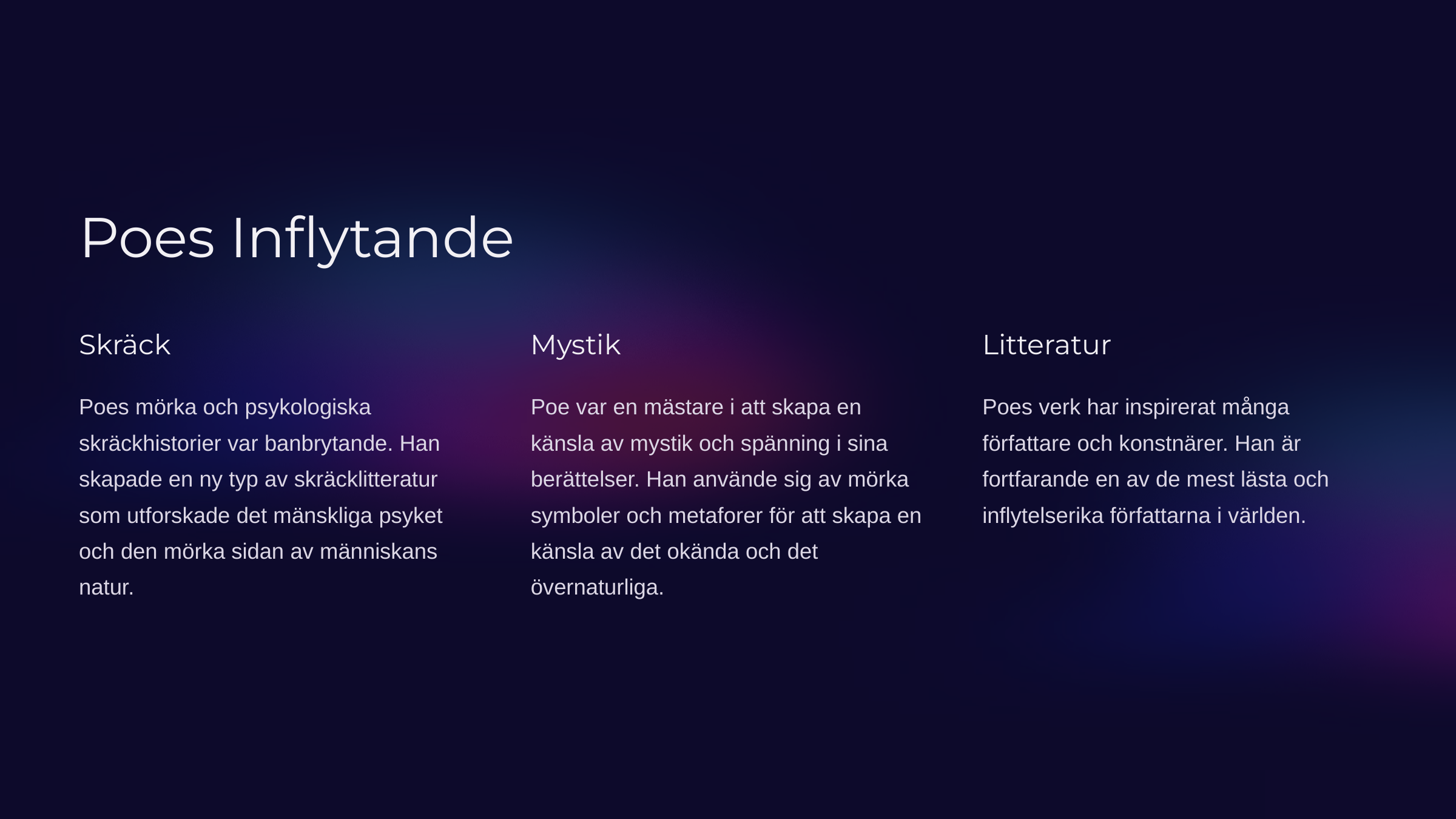

Poes Inflytande
Skräck
Mystik
Litteratur
Poes mörka och psykologiska skräckhistorier var banbrytande. Han skapade en ny typ av skräcklitteratur som utforskade det mänskliga psyket och den mörka sidan av människans natur.
Poe var en mästare i att skapa en känsla av mystik och spänning i sina berättelser. Han använde sig av mörka symboler och metaforer för att skapa en känsla av det okända och det övernaturliga.
Poes verk har inspirerat många författare och konstnärer. Han är fortfarande en av de mest lästa och inflytelserika författarna i världen.